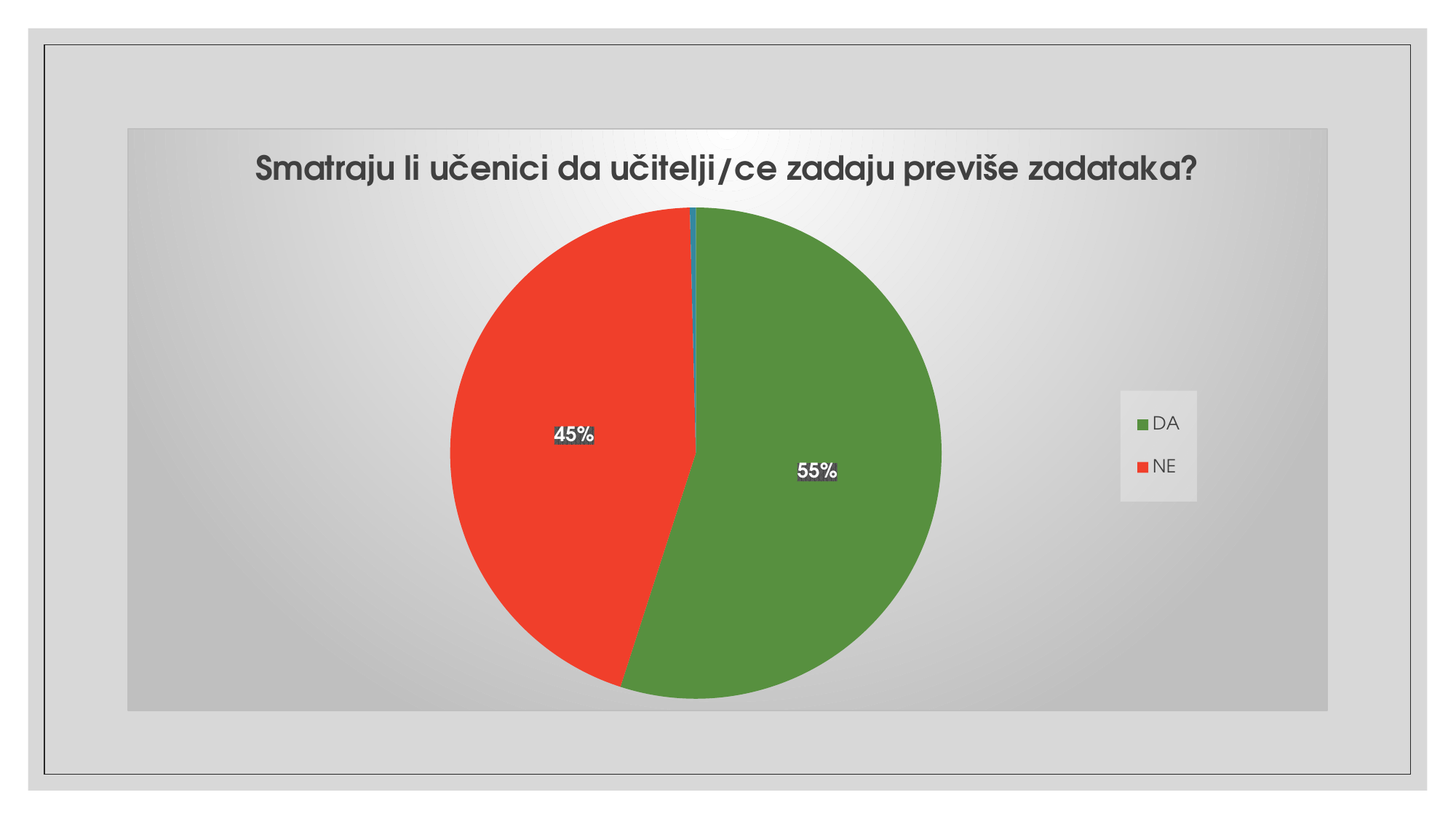

### Chart:

| Category | Smatraju li učenici da učitelji/ce zadaju previše zadataka? |
|---|---|
| DA | 197.0 |
| NE | 160.0 |